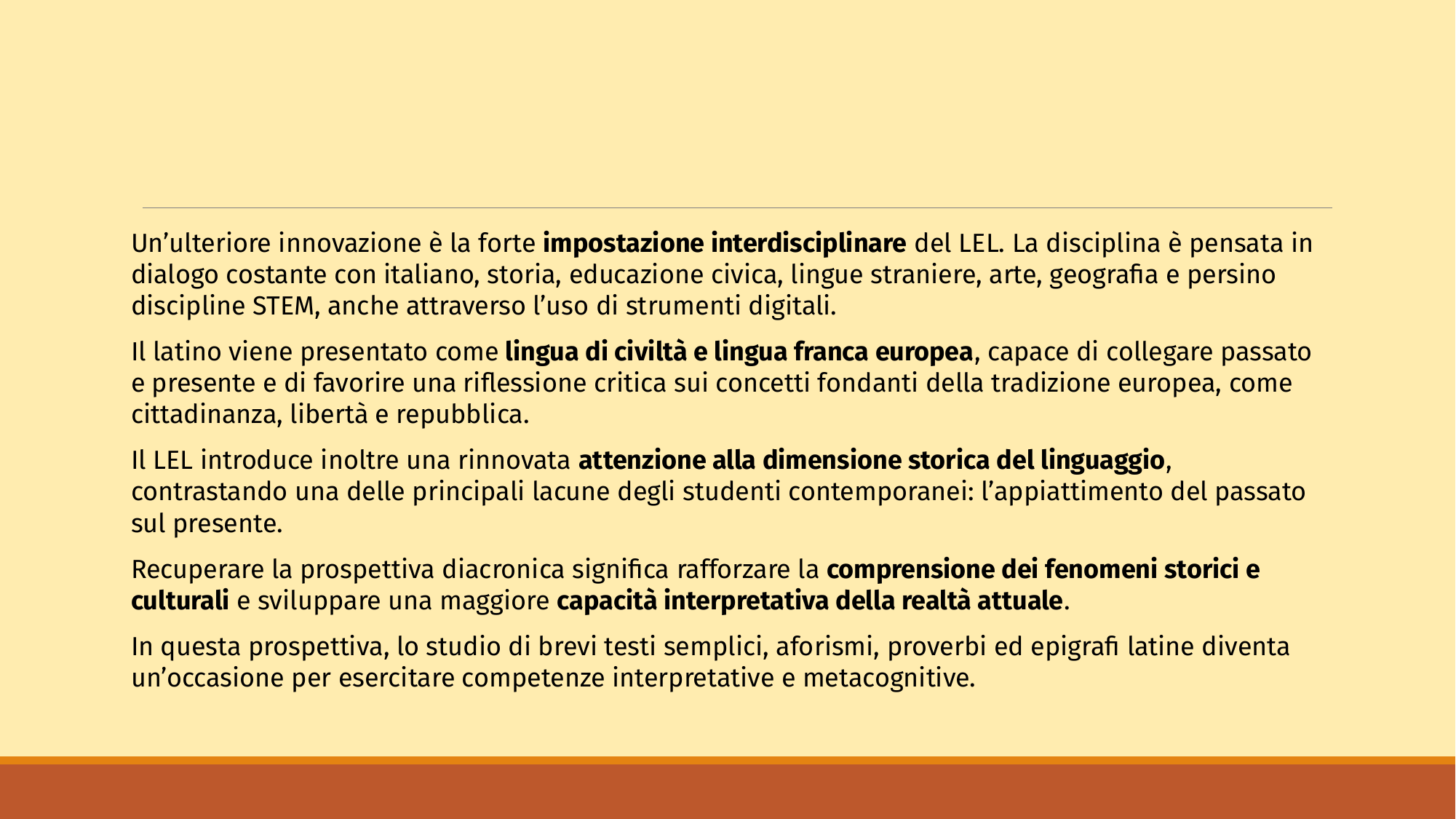

#
Un’ulteriore innovazione è la forte impostazione interdisciplinare del LEL. La disciplina è pensata in dialogo costante con italiano, storia, educazione civica, lingue straniere, arte, geografia e persino discipline STEM, anche attraverso l’uso di strumenti digitali.
Il latino viene presentato come lingua di civiltà e lingua franca europea, capace di collegare passato e presente e di favorire una riflessione critica sui concetti fondanti della tradizione europea, come cittadinanza, libertà e repubblica.
Il LEL introduce inoltre una rinnovata attenzione alla dimensione storica del linguaggio, contrastando una delle principali lacune degli studenti contemporanei: l’appiattimento del passato sul presente.
Recuperare la prospettiva diacronica significa rafforzare la comprensione dei fenomeni storici e culturali e sviluppare una maggiore capacità interpretativa della realtà attuale.
In questa prospettiva, lo studio di brevi testi semplici, aforismi, proverbi ed epigrafi latine diventa un’occasione per esercitare competenze interpretative e metacognitive.